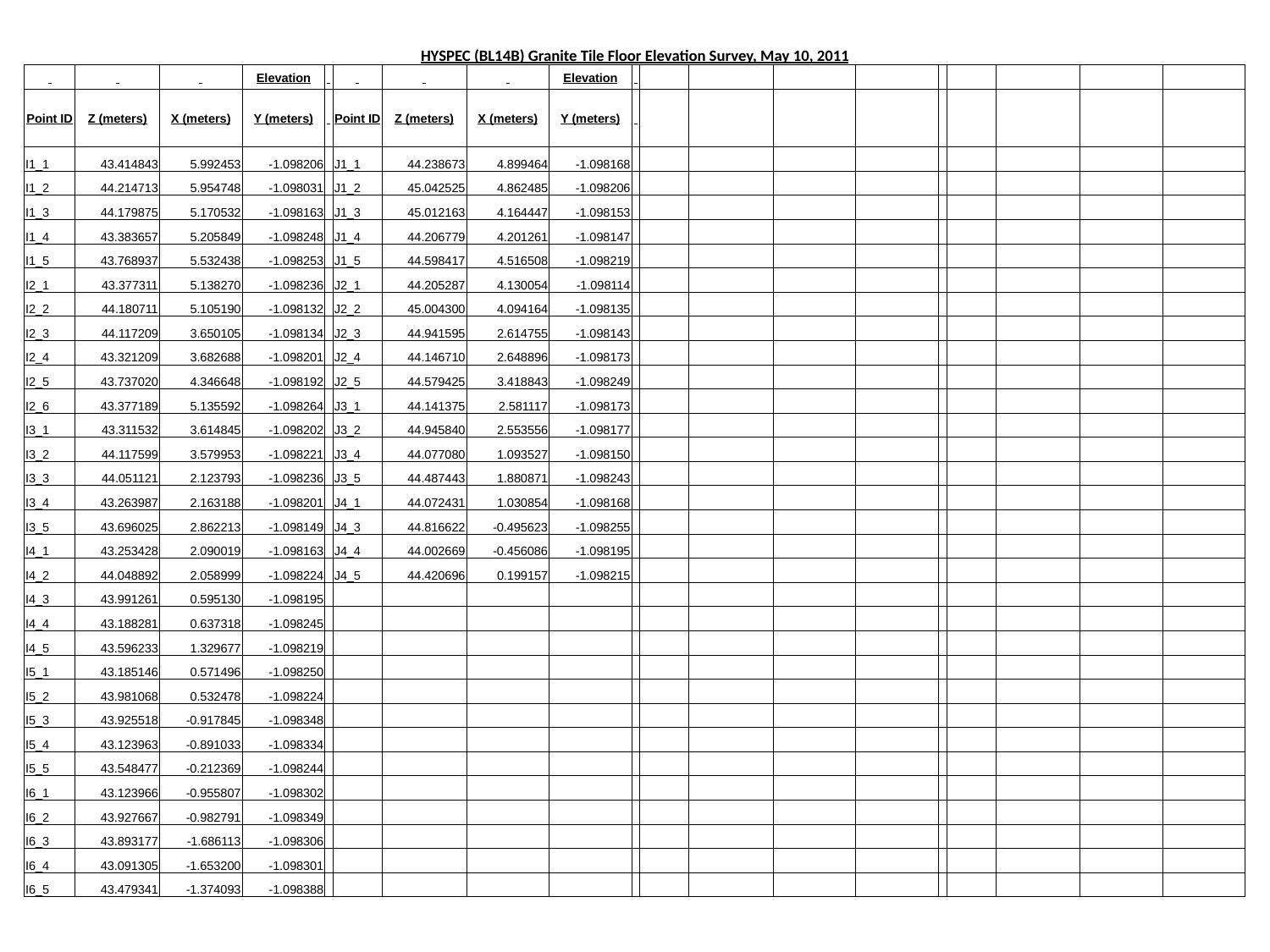

| HYSPEC (BL14B) Granite Tile Floor Elevation Survey, May 10, 2011 |  |  |  |  |  |  |  |  |  |  |  |  |  |  |  |  |  |  |
| --- | --- | --- | --- | --- | --- | --- | --- | --- | --- | --- | --- | --- | --- | --- | --- | --- | --- | --- |
|  |  |  | Elevation |  |  |  |  | Elevation |  |  |  |  |  |  |  |  |  |  |
| Point ID | Z (meters) | X (meters) | Y (meters) |  | Point ID | Z (meters) | X (meters) | Y (meters) |  |  |  |  |  |  |  |  |  |  |
| I1\_1 | 43.414843 | 5.992453 | -1.098206 |  | J1\_1 | 44.238673 | 4.899464 | -1.098168 |  |  |  |  |  |  |  |  |  |  |
| I1\_2 | 44.214713 | 5.954748 | -1.098031 |  | J1\_2 | 45.042525 | 4.862485 | -1.098206 |  |  |  |  |  |  |  |  |  |  |
| I1\_3 | 44.179875 | 5.170532 | -1.098163 |  | J1\_3 | 45.012163 | 4.164447 | -1.098153 |  |  |  |  |  |  |  |  |  |  |
| I1\_4 | 43.383657 | 5.205849 | -1.098248 |  | J1\_4 | 44.206779 | 4.201261 | -1.098147 |  |  |  |  |  |  |  |  |  |  |
| I1\_5 | 43.768937 | 5.532438 | -1.098253 |  | J1\_5 | 44.598417 | 4.516508 | -1.098219 |  |  |  |  |  |  |  |  |  |  |
| I2\_1 | 43.377311 | 5.138270 | -1.098236 |  | J2\_1 | 44.205287 | 4.130054 | -1.098114 |  |  |  |  |  |  |  |  |  |  |
| I2\_2 | 44.180711 | 5.105190 | -1.098132 |  | J2\_2 | 45.004300 | 4.094164 | -1.098135 |  |  |  |  |  |  |  |  |  |  |
| I2\_3 | 44.117209 | 3.650105 | -1.098134 |  | J2\_3 | 44.941595 | 2.614755 | -1.098143 |  |  |  |  |  |  |  |  |  |  |
| I2\_4 | 43.321209 | 3.682688 | -1.098201 |  | J2\_4 | 44.146710 | 2.648896 | -1.098173 |  |  |  |  |  |  |  |  |  |  |
| I2\_5 | 43.737020 | 4.346648 | -1.098192 |  | J2\_5 | 44.579425 | 3.418843 | -1.098249 |  |  |  |  |  |  |  |  |  |  |
| I2\_6 | 43.377189 | 5.135592 | -1.098264 |  | J3\_1 | 44.141375 | 2.581117 | -1.098173 |  |  |  |  |  |  |  |  |  |  |
| I3\_1 | 43.311532 | 3.614845 | -1.098202 |  | J3\_2 | 44.945840 | 2.553556 | -1.098177 |  |  |  |  |  |  |  |  |  |  |
| I3\_2 | 44.117599 | 3.579953 | -1.098221 |  | J3\_4 | 44.077080 | 1.093527 | -1.098150 |  |  |  |  |  |  |  |  |  |  |
| I3\_3 | 44.051121 | 2.123793 | -1.098236 |  | J3\_5 | 44.487443 | 1.880871 | -1.098243 |  |  |  |  |  |  |  |  |  |  |
| I3\_4 | 43.263987 | 2.163188 | -1.098201 |  | J4\_1 | 44.072431 | 1.030854 | -1.098168 |  |  |  |  |  |  |  |  |  |  |
| I3\_5 | 43.696025 | 2.862213 | -1.098149 |  | J4\_3 | 44.816622 | -0.495623 | -1.098255 |  |  |  |  |  |  |  |  |  |  |
| I4\_1 | 43.253428 | 2.090019 | -1.098163 |  | J4\_4 | 44.002669 | -0.456086 | -1.098195 |  |  |  |  |  |  |  |  |  |  |
| I4\_2 | 44.048892 | 2.058999 | -1.098224 |  | J4\_5 | 44.420696 | 0.199157 | -1.098215 |  |  |  |  |  |  |  |  |  |  |
| I4\_3 | 43.991261 | 0.595130 | -1.098195 |  |  |  |  |  |  |  |  |  |  |  |  |  |  |  |
| I4\_4 | 43.188281 | 0.637318 | -1.098245 |  |  |  |  |  |  |  |  |  |  |  |  |  |  |  |
| I4\_5 | 43.596233 | 1.329677 | -1.098219 |  |  |  |  |  |  |  |  |  |  |  |  |  |  |  |
| I5\_1 | 43.185146 | 0.571496 | -1.098250 |  |  |  |  |  |  |  |  |  |  |  |  |  |  |  |
| I5\_2 | 43.981068 | 0.532478 | -1.098224 |  |  |  |  |  |  |  |  |  |  |  |  |  |  |  |
| I5\_3 | 43.925518 | -0.917845 | -1.098348 |  |  |  |  |  |  |  |  |  |  |  |  |  |  |  |
| I5\_4 | 43.123963 | -0.891033 | -1.098334 |  |  |  |  |  |  |  |  |  |  |  |  |  |  |  |
| I5\_5 | 43.548477 | -0.212369 | -1.098244 |  |  |  |  |  |  |  |  |  |  |  |  |  |  |  |
| I6\_1 | 43.123966 | -0.955807 | -1.098302 |  |  |  |  |  |  |  |  |  |  |  |  |  |  |  |
| I6\_2 | 43.927667 | -0.982791 | -1.098349 |  |  |  |  |  |  |  |  |  |  |  |  |  |  |  |
| I6\_3 | 43.893177 | -1.686113 | -1.098306 |  |  |  |  |  |  |  |  |  |  |  |  |  |  |  |
| I6\_4 | 43.091305 | -1.653200 | -1.098301 |  |  |  |  |  |  |  |  |  |  |  |  |  |  |  |
| I6\_5 | 43.479341 | -1.374093 | -1.098388 |  |  |  |  |  |  |  |  |  |  |  |  |  |  |  |